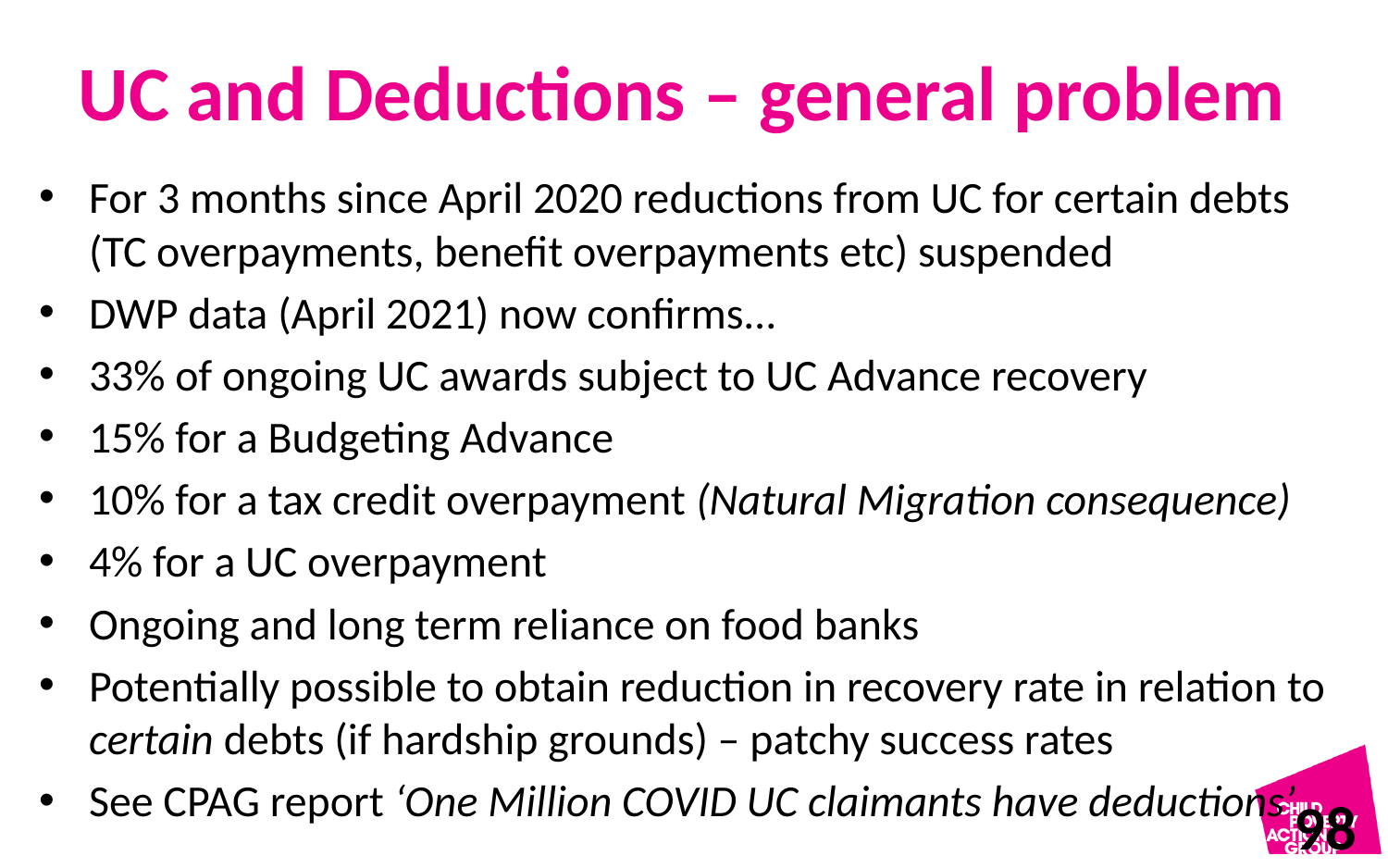

# UC and Deductions – general problem
For 3 months since April 2020 reductions from UC for certain debts (TC overpayments, benefit overpayments etc) suspended
DWP data (April 2021) now confirms…
33% of ongoing UC awards subject to UC Advance recovery
15% for a Budgeting Advance
10% for a tax credit overpayment (Natural Migration consequence)
4% for a UC overpayment
Ongoing and long term reliance on food banks
Potentially possible to obtain reduction in recovery rate in relation to certain debts (if hardship grounds) – patchy success rates
See CPAG report ‘One Million COVID UC claimants have deductions’

98